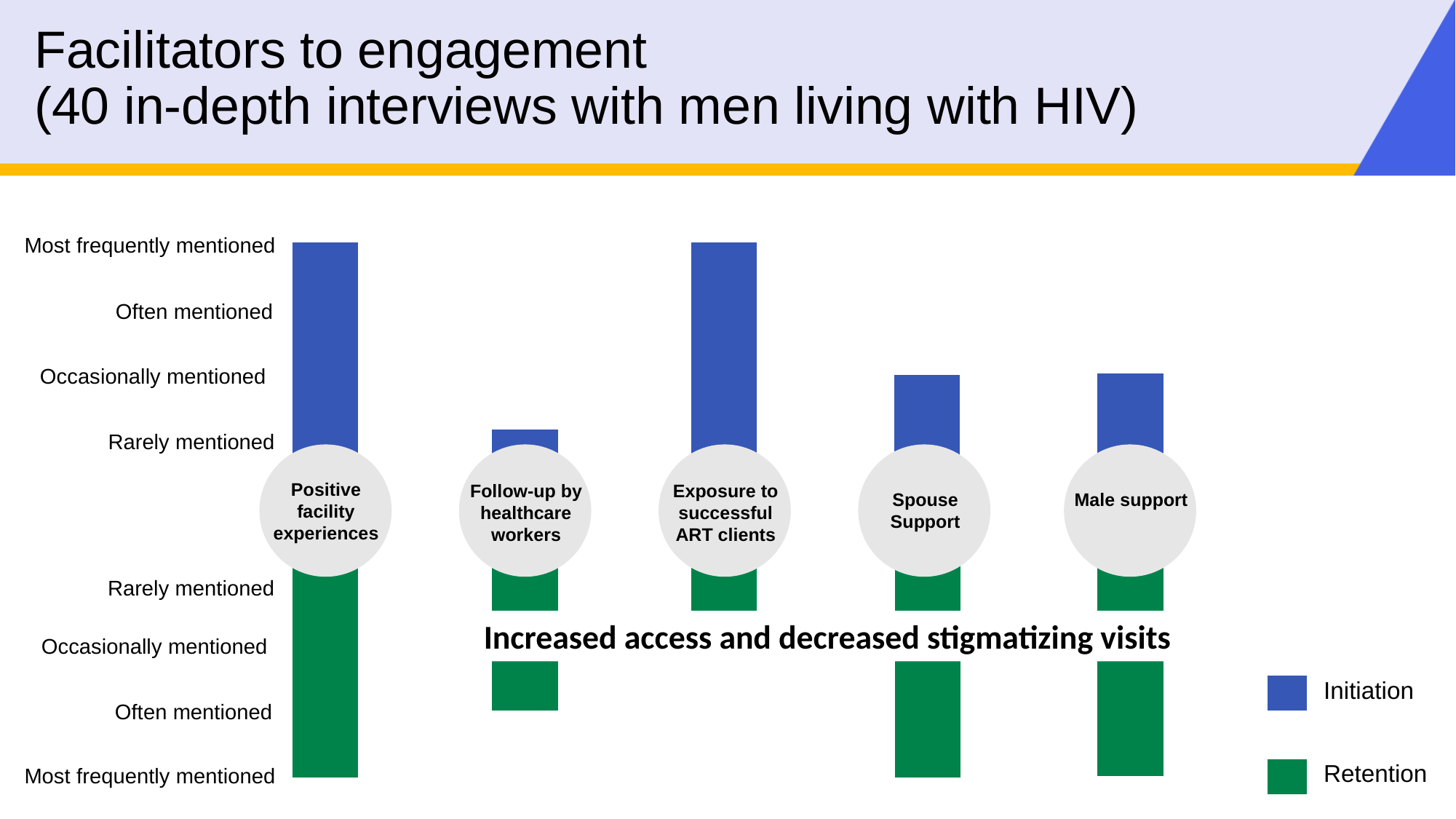

# Facilitators to engagement (40 in-depth interviews with men living with HIV)
Most frequently mentioned

Often mentioned
Occasionally mentioned

Rarely mentioned

Rarely mentioned
Occasionally mentioned
Often mentioned
Most frequently mentioned
Positive facility experiences
Follow-up by healthcare workers
Exposure to successful ART clients
Spouse
Support
Male support
Increased access and decreased stigmatizing visits
Initiation

Retention